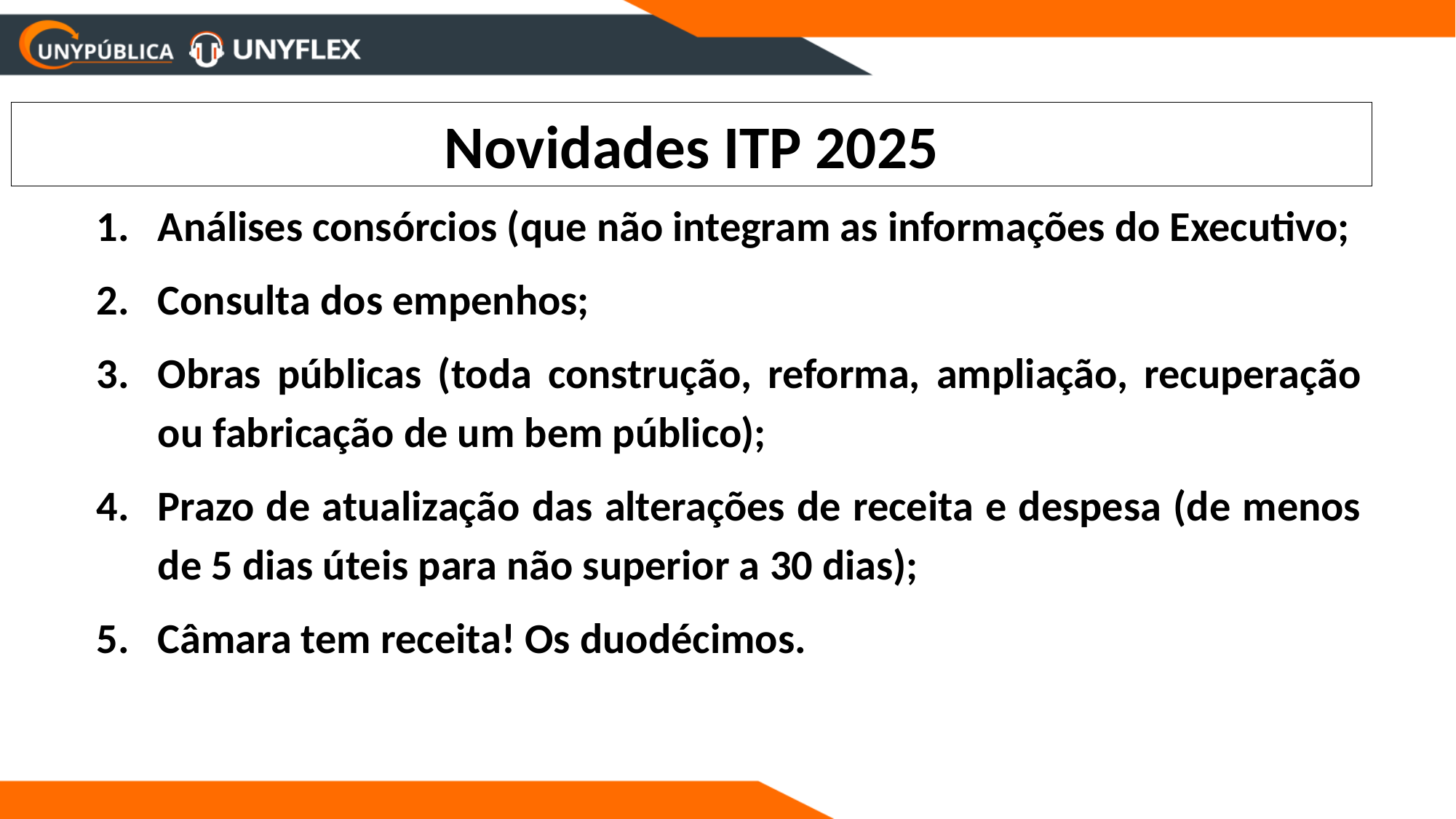

Novidades ITP 2025
Análises consórcios (que não integram as informações do Executivo;
Consulta dos empenhos;
Obras públicas (toda construção, reforma, ampliação, recuperação ou fabricação de um bem público);
Prazo de atualização das alterações de receita e despesa (de menos de 5 dias úteis para não superior a 30 dias);
Câmara tem receita! Os duodécimos.